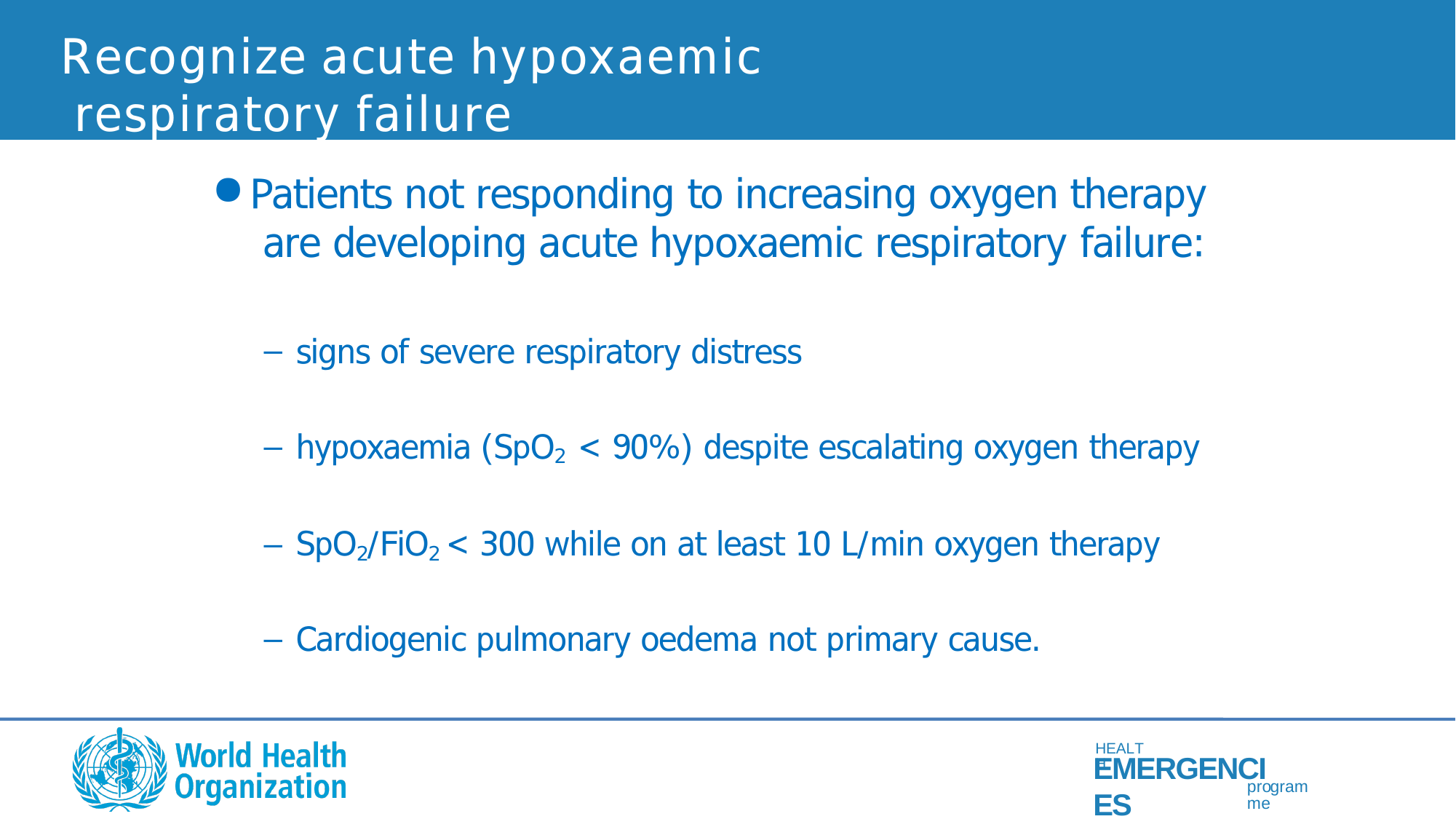

# Recognize acute hypoxaemic  respiratory failure
Patients not responding to increasing oxygen therapy  are developing acute hypoxaemic respiratory failure:

signs of severe respiratory distress

hypoxaemia (SpO2  < 90%) despite escalating oxygen therapy

SpO2/FiO2 < 300 while on at least 10 L/min oxygen therapy

Cardiogenic pulmonary oedema not primary cause.

HEALTH
EMERGENCIES
programme